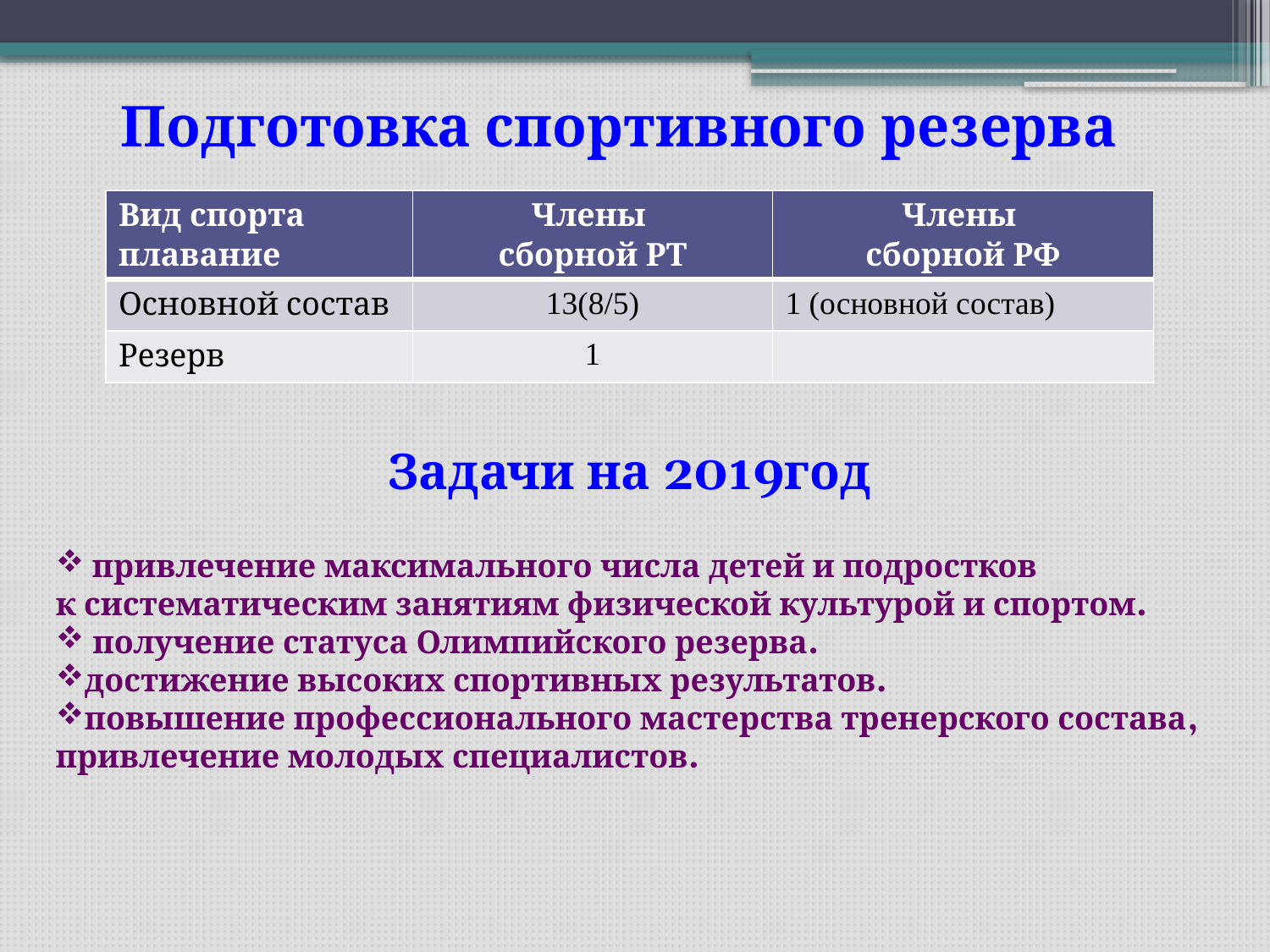

Подготовка спортивного резерва
| Вид спорта плавание | Члены сборной РТ | Члены сборной РФ |
| --- | --- | --- |
| Основной состав | 13(8/5) | 1 (основной состав) |
| Резерв | 1 |  |
Задачи на 2019год
 привлечение максимального числа детей и подростков
к систематическим занятиям физической культурой и спортом.
 получение статуса Олимпийского резерва.
достижение высоких спортивных результатов.
повышение профессионального мастерства тренерского состава,
привлечение молодых специалистов.